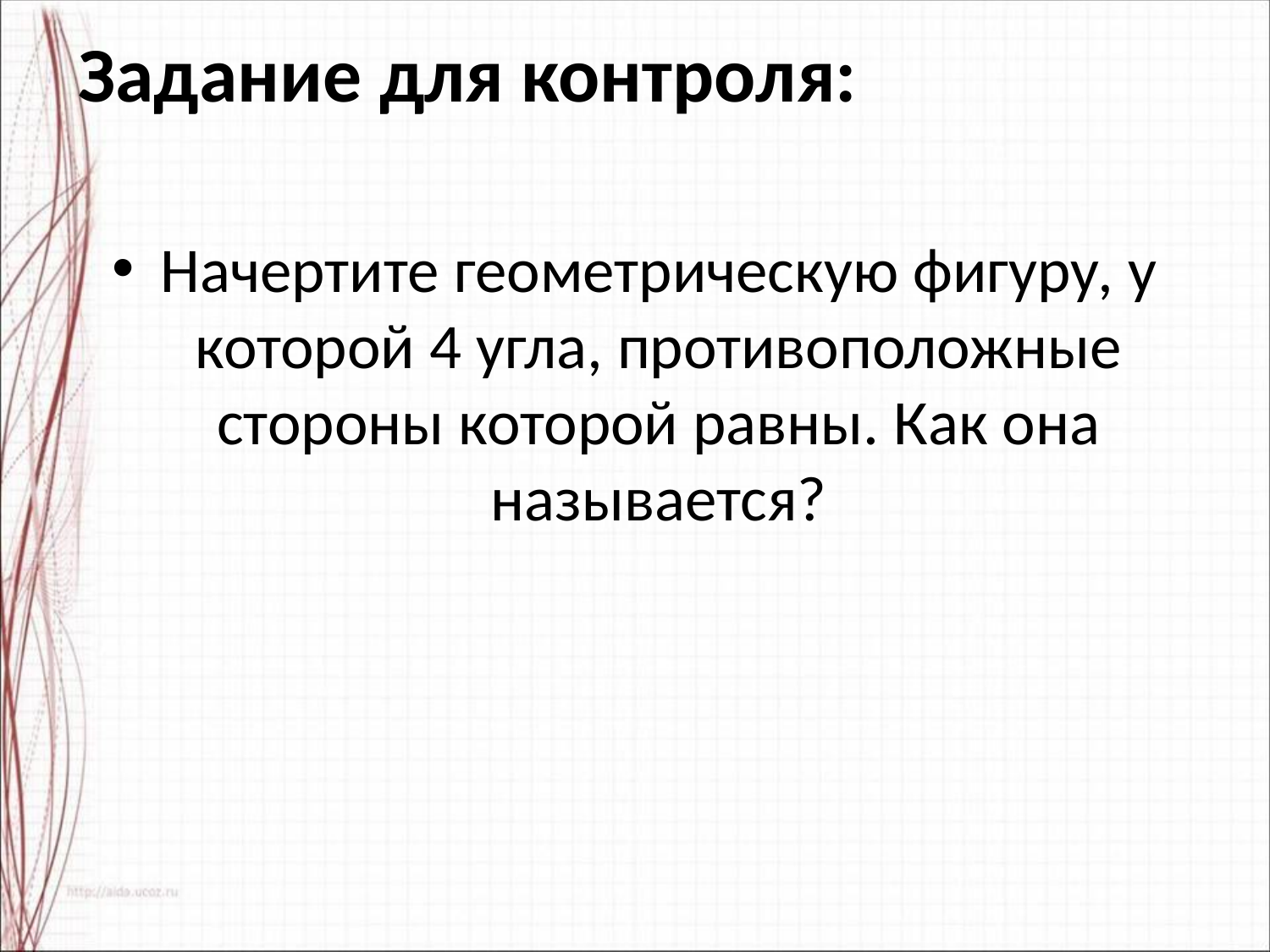

# Задание для контроля:
Начертите геометрическую фигуру, у которой 4 угла, противоположные стороны которой равны. Как она называется?